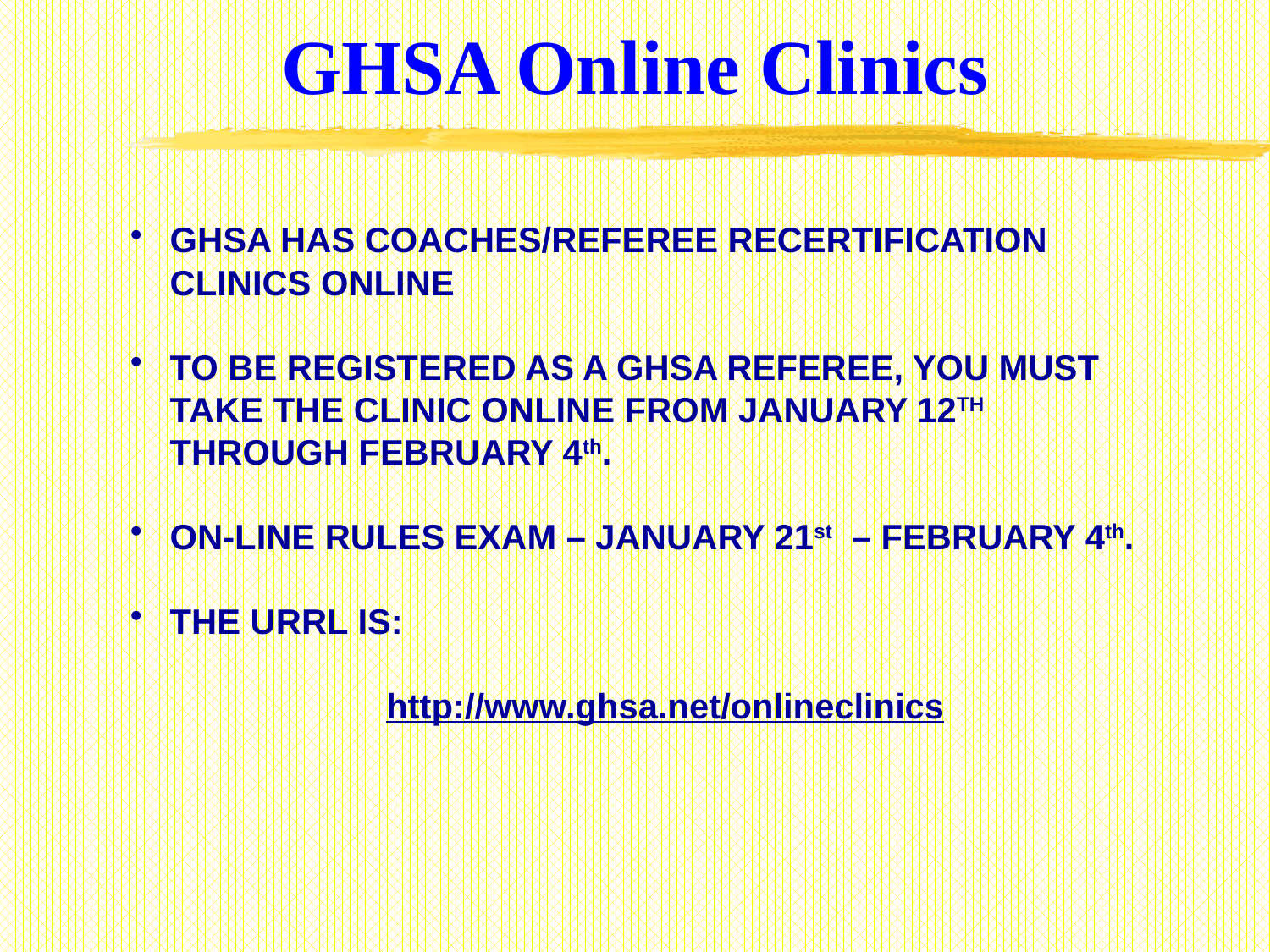

# GHSA Online Clinics
GHSA HAS COACHES/REFEREE RECERTIFICATION CLINICS ONLINE

TO BE REGISTERED AS A GHSA REFEREE, YOU MUST TAKE THE CLINIC ONLINE FROM JANUARY 12TH THROUGH FEBRUARY 4th.

ON-LINE RULES EXAM – JANUARY 21st  – FEBRUARY 4th.

THE URRL IS:

http://www.ghsa.net/onlineclinics